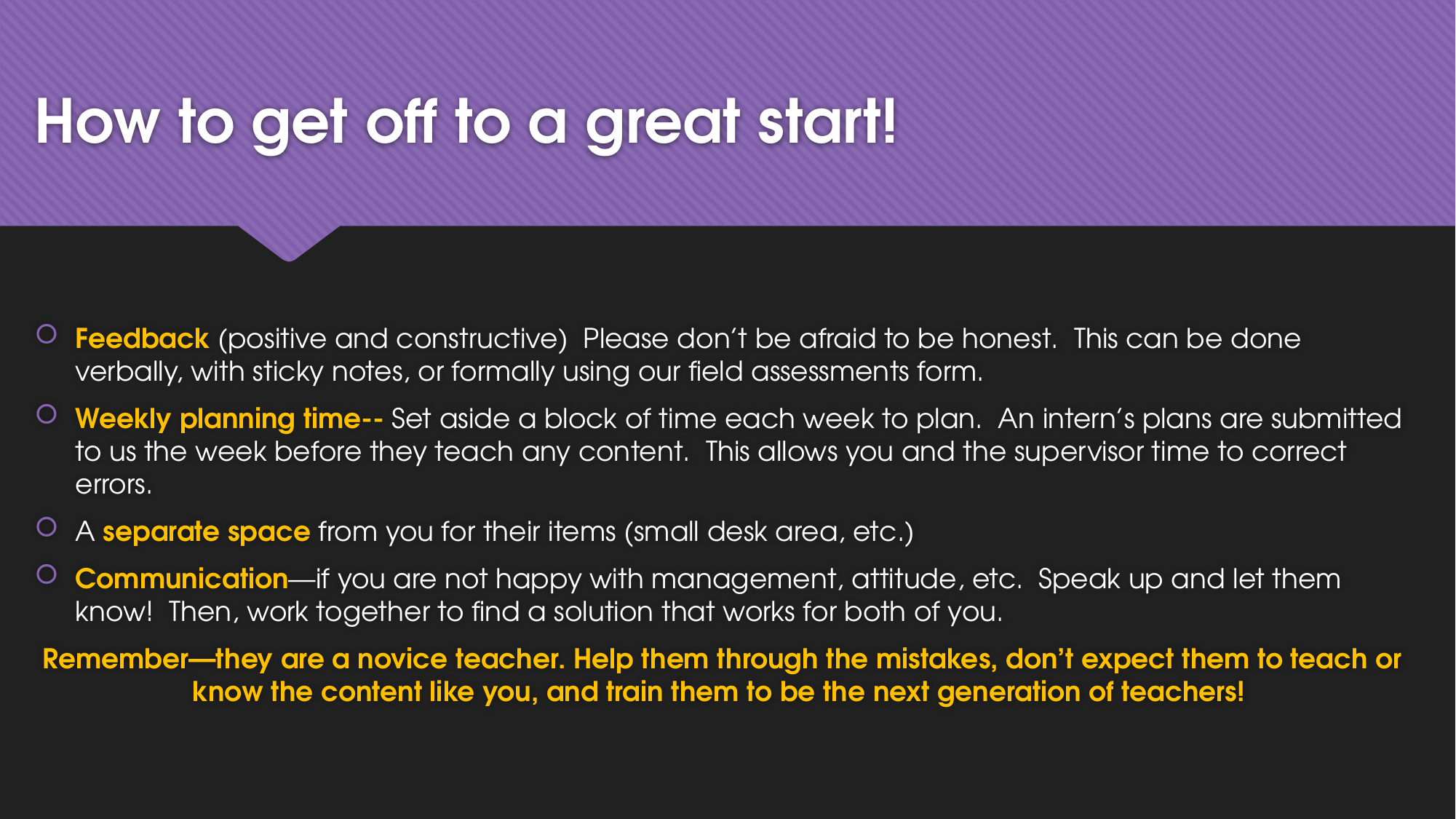

# How to get off to a great start!
Feedback (positive and constructive)  Please don’t be afraid to be honest.  This can be done verbally, with sticky notes, or formally using our field assessments form.
Weekly planning time-- Set aside a block of time each week to plan.  An intern’s plans are submitted to us the week before they teach any content.  This allows you and the supervisor time to correct errors.
A separate space from you for their items (small desk area, etc.)
Communication—if you are not happy with management, attitude, etc.  Speak up and let them know!  Then, work together to find a solution that works for both of you.
Remember—they are a novice teacher. Help them through the mistakes, don’t expect them to teach or know the content like you, and train them to be the next generation of teachers!